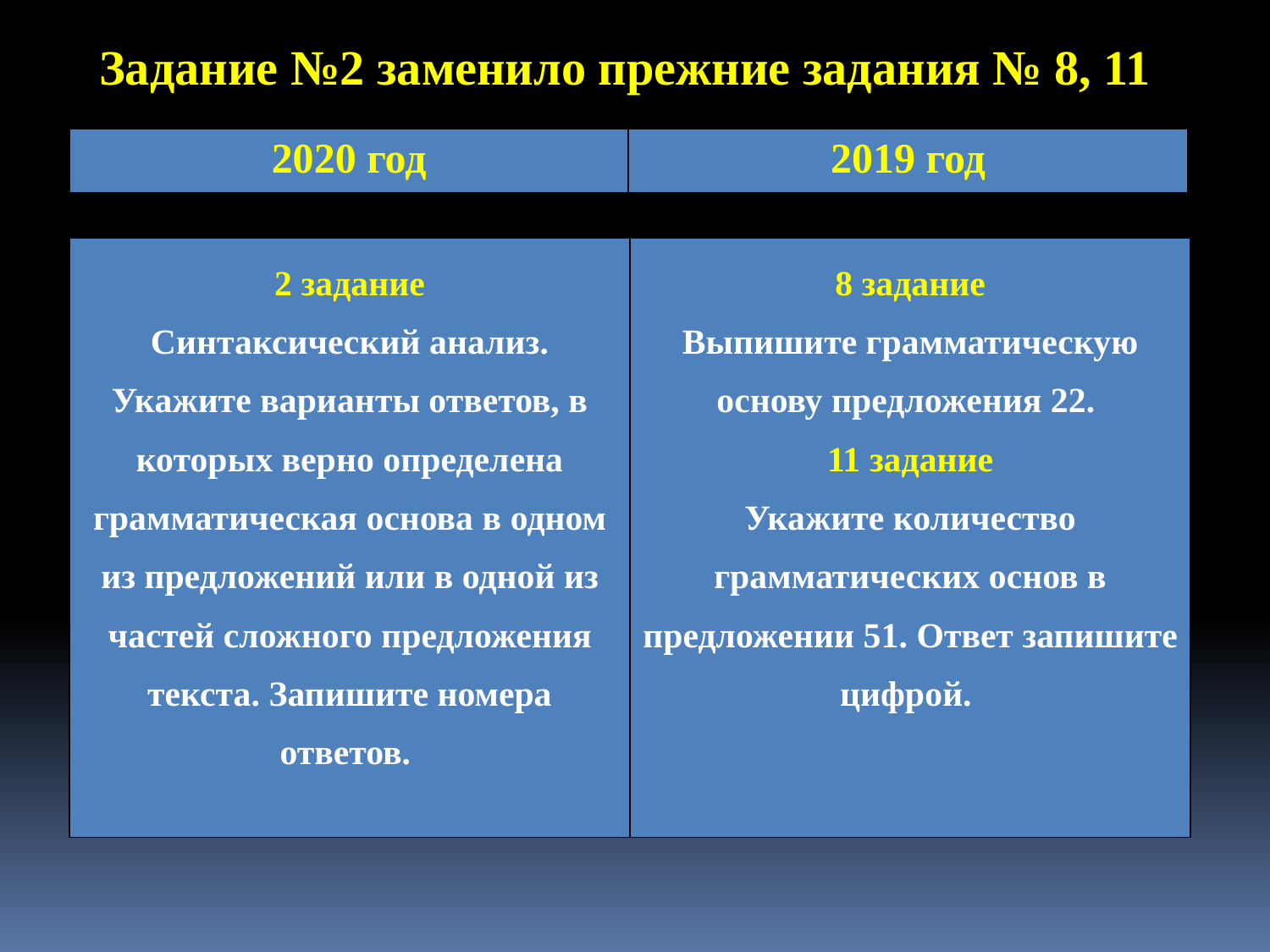

Задание №2 заменило прежние задания № 8, 11
| 2020 год | 2019 год |
| --- | --- |
| 2 задание Синтаксический анализ. Укажите варианты ответов, в которых верно определена грамматическая основа в одном из предложений или в одной из частей сложного предложения текста. Запишите номера ответов. | 8 задание Выпишите грамматическую основу предложения 22. 11 задание Укажите количество грамматических основ в предложении 51. Ответ запишите цифрой. |
| --- | --- |